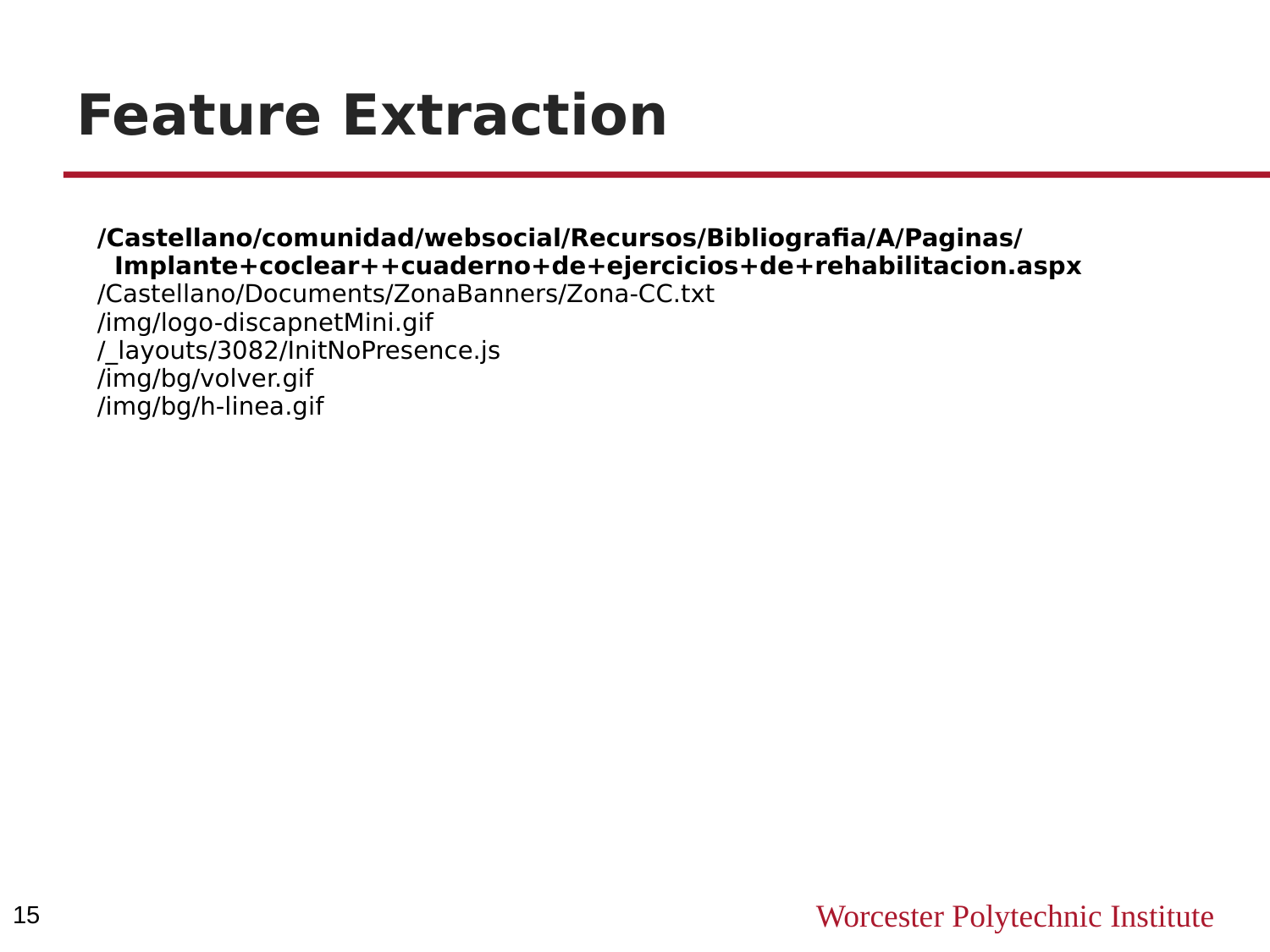

# Feature Extraction
/Castellano/comunidad/websocial/Recursos/Bibliografia/A/Paginas/Implante+coclear++cuaderno+de+ejercicios+de+rehabilitacion.aspx
/Castellano/Documents/ZonaBanners/Zona-CC.txt
/img/logo-discapnetMini.gif
/_layouts/3082/InitNoPresence.js
/img/bg/volver.gif
/img/bg/h-linea.gif
15